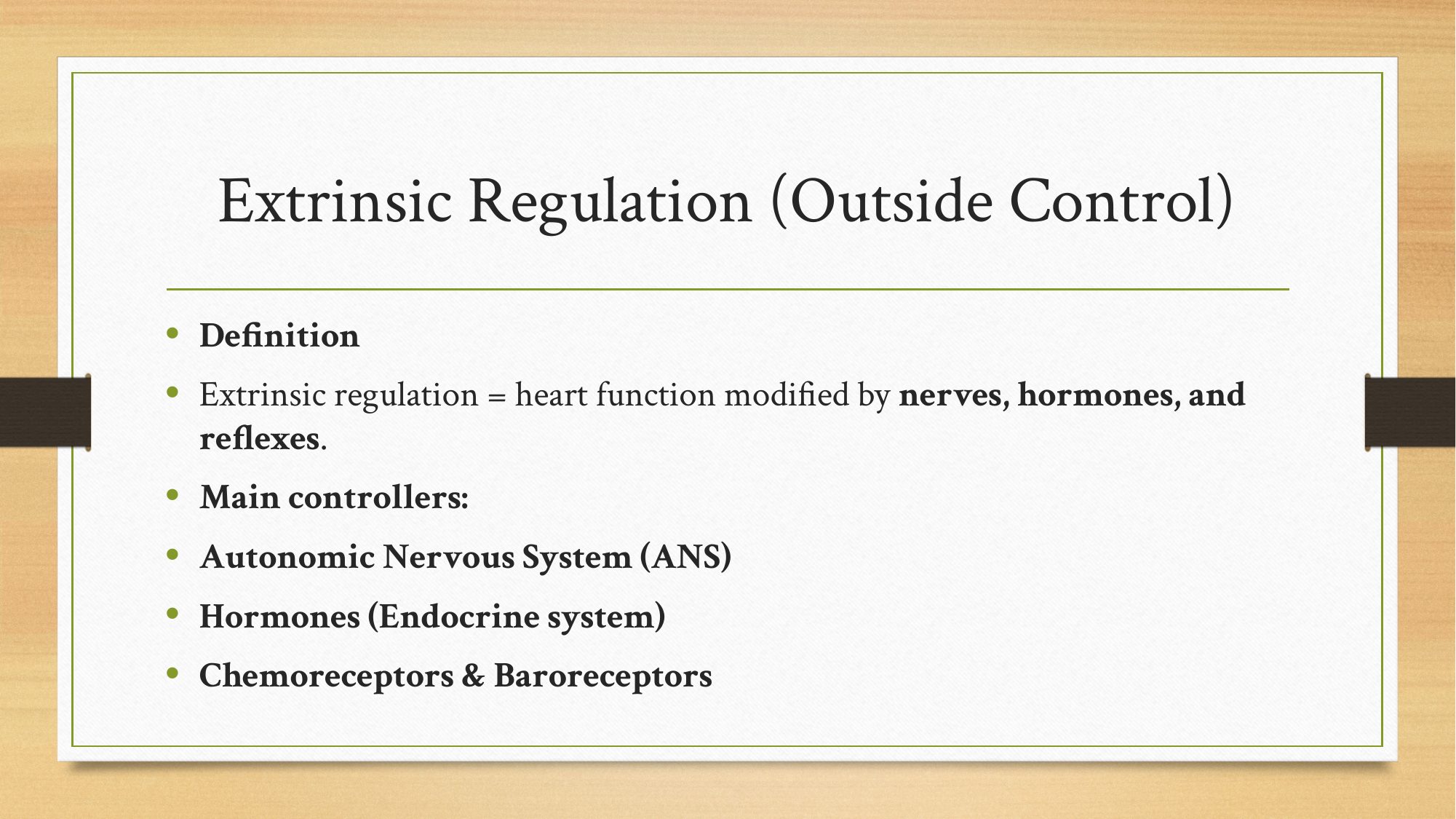

# Extrinsic Regulation (Outside Control)
Definition
Extrinsic regulation = heart function modified by nerves, hormones, and reflexes.
Main controllers:
Autonomic Nervous System (ANS)
Hormones (Endocrine system)
Chemoreceptors & Baroreceptors